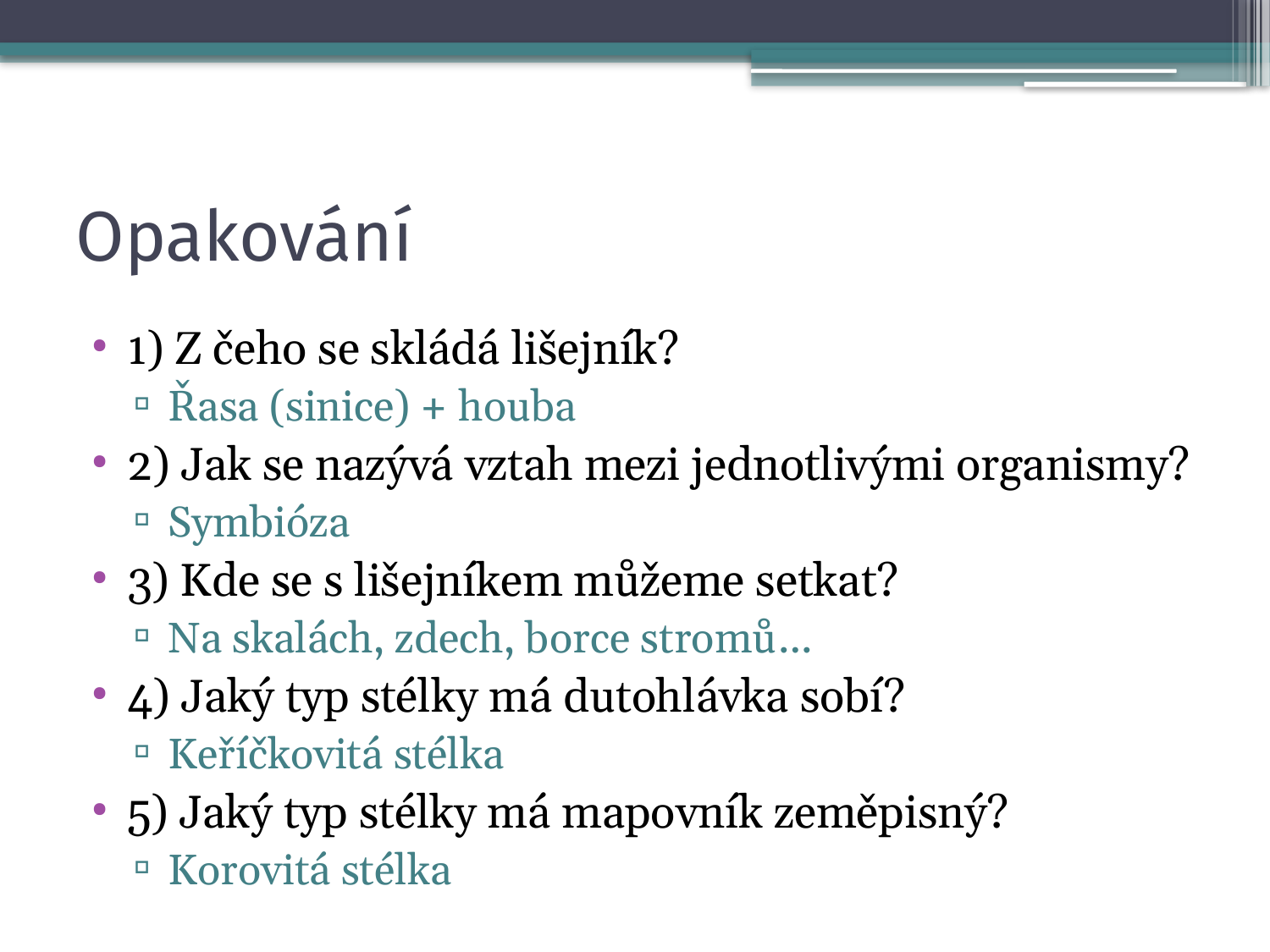

# Opakování
1) Z čeho se skládá lišejník?
Řasa (sinice) + houba
2) Jak se nazývá vztah mezi jednotlivými organismy?
Symbióza
3) Kde se s lišejníkem můžeme setkat?
Na skalách, zdech, borce stromů…
4) Jaký typ stélky má dutohlávka sobí?
Keříčkovitá stélka
5) Jaký typ stélky má mapovník zeměpisný?
Korovitá stélka